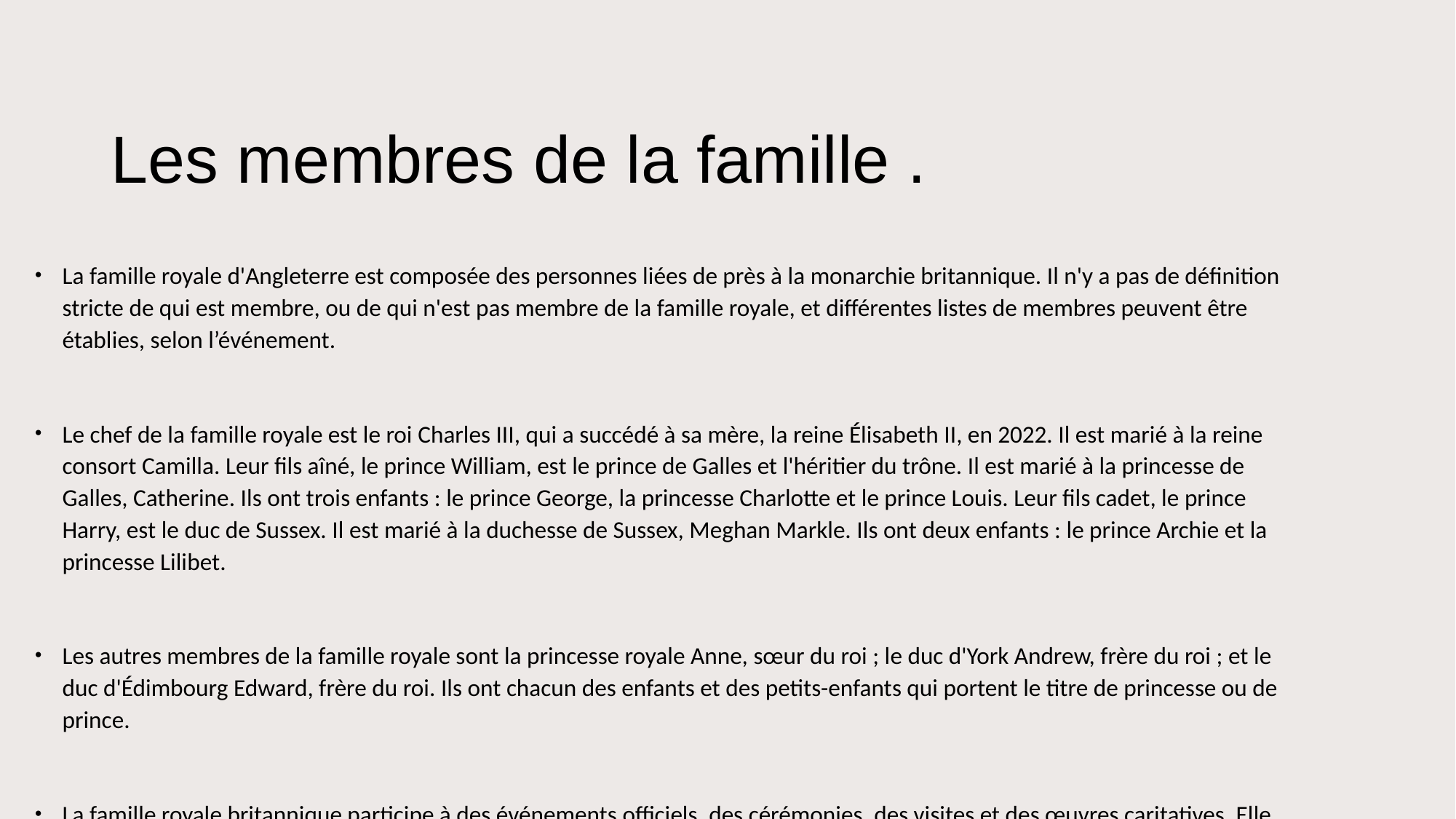

# Les membres de la famille .

La famille royale d'Angleterre est composée des personnes liées de près à la monarchie britannique. Il n'y a pas de définition stricte de qui est membre, ou de qui n'est pas membre de la famille royale, et différentes listes de membres peuvent être établies, selon l’événement.

Le chef de la famille royale est le roi Charles III, qui a succédé à sa mère, la reine Élisabeth II, en 2022. Il est marié à la reine consort Camilla. Leur fils aîné, le prince William, est le prince de Galles et l'héritier du trône. Il est marié à la princesse de Galles, Catherine. Ils ont trois enfants : le prince George, la princesse Charlotte et le prince Louis. Leur fils cadet, le prince Harry, est le duc de Sussex. Il est marié à la duchesse de Sussex, Meghan Markle. Ils ont deux enfants : le prince Archie et la princesse Lilibet.

Les autres membres de la famille royale sont la princesse royale Anne, sœur du roi ; le duc d'York Andrew, frère du roi ; et le duc d'Édimbourg Edward, frère du roi. Ils ont chacun des enfants et des petits-enfants qui portent le titre de princesse ou de prince.

La famille royale britannique participe à des événements officiels, des cérémonies, des visites et des œuvres caritatives. Elle représente également le Royaume-Uni et les autres pays du Commonwealth dont le roi est le chef d'État.